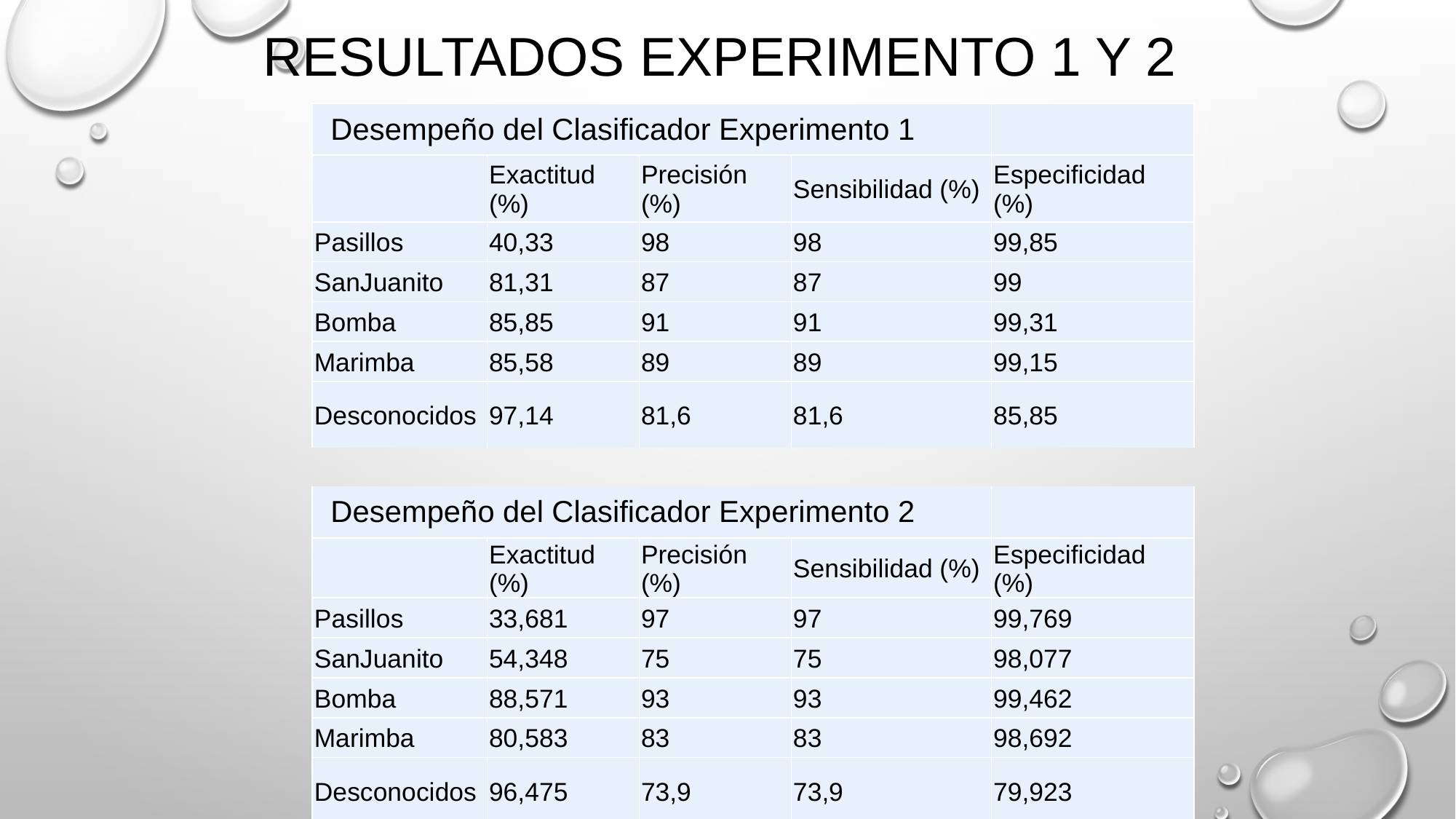

RESULTADOS EXPERIMENTO 1 Y 2
| Desempeño del Clasificador Experimento 1 |  |  |  |  |
| --- | --- | --- | --- | --- |
|  | Exactitud (%) | Precisión (%) | Sensibilidad (%) | Especificidad (%) |
| Pasillos | 40,33 | 98 | 98 | 99,85 |
| SanJuanito | 81,31 | 87 | 87 | 99 |
| Bomba | 85,85 | 91 | 91 | 99,31 |
| Marimba | 85,58 | 89 | 89 | 99,15 |
| Desconocidos | 97,14 | 81,6 | 81,6 | 85,85 |
|  |  |  |  |  |
| Desempeño del Clasificador Experimento 2 |  |  |  |  |
|  | Exactitud (%) | Precisión (%) | Sensibilidad (%) | Especificidad (%) |
| Pasillos | 33,681 | 97 | 97 | 99,769 |
| SanJuanito | 54,348 | 75 | 75 | 98,077 |
| Bomba | 88,571 | 93 | 93 | 99,462 |
| Marimba | 80,583 | 83 | 83 | 98,692 |
| Desconocidos | 96,475 | 73,9 | 73,9 | 79,923 |